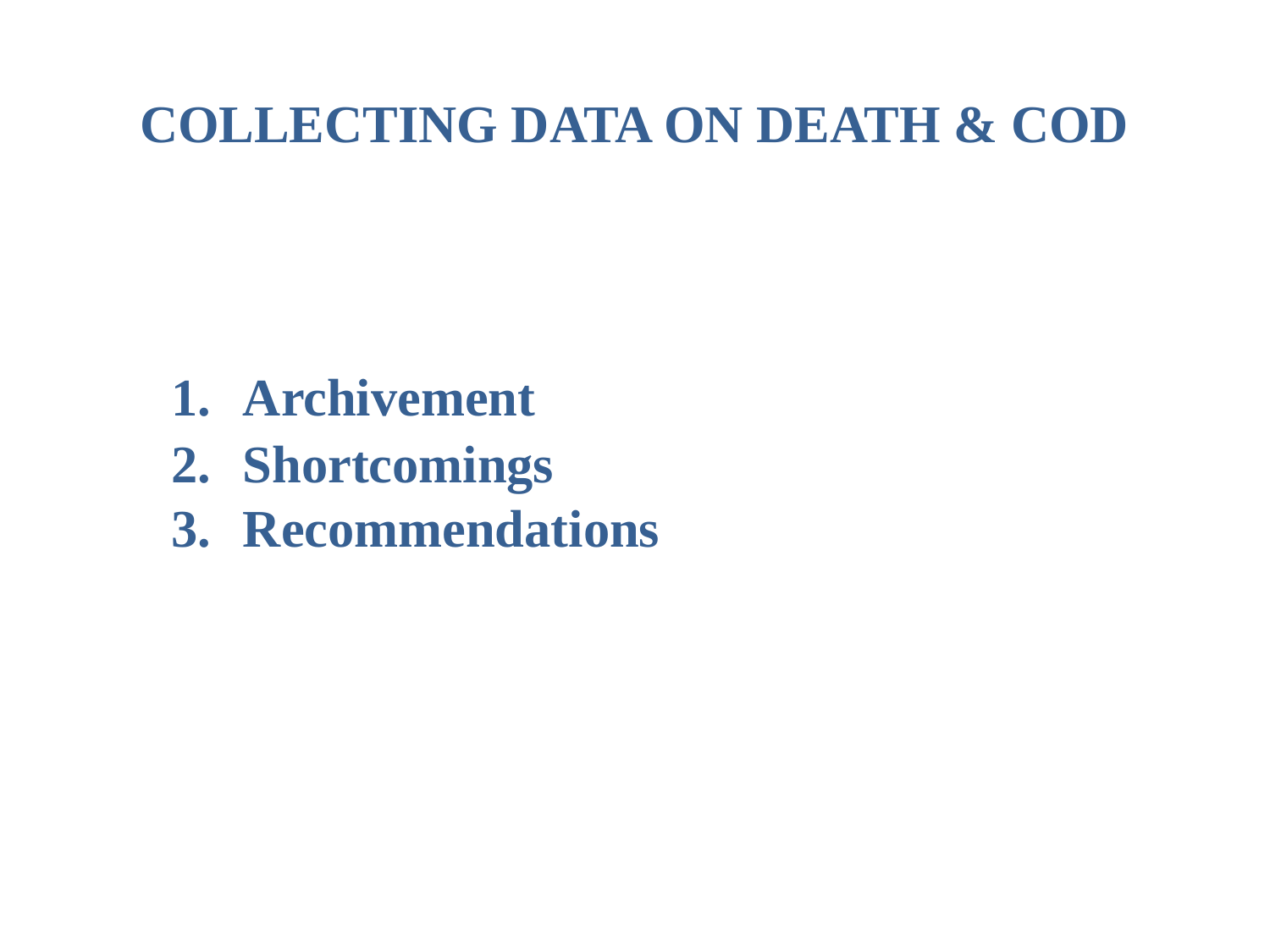

COLLECTING DATA ON DEATH & COD
Archivement
Shortcomings
Recommendations